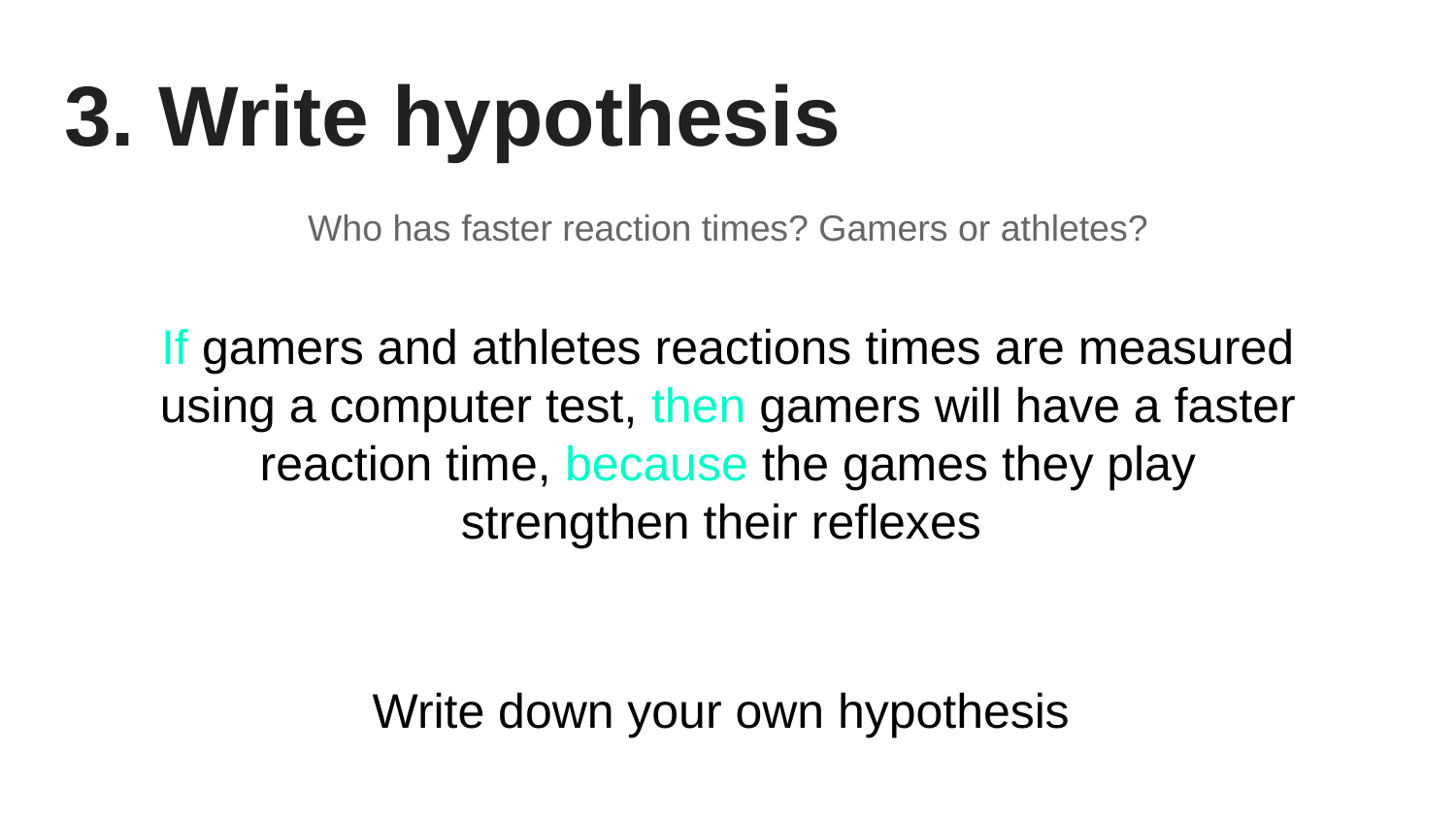

# 3. Write hypothesis
Who has faster reaction times? Gamers or athletes?
If gamers and athletes reactions times are measured using a computer test, then gamers will have a faster reaction time, because the games they play strengthen their reflexes
Write down your own hypothesis